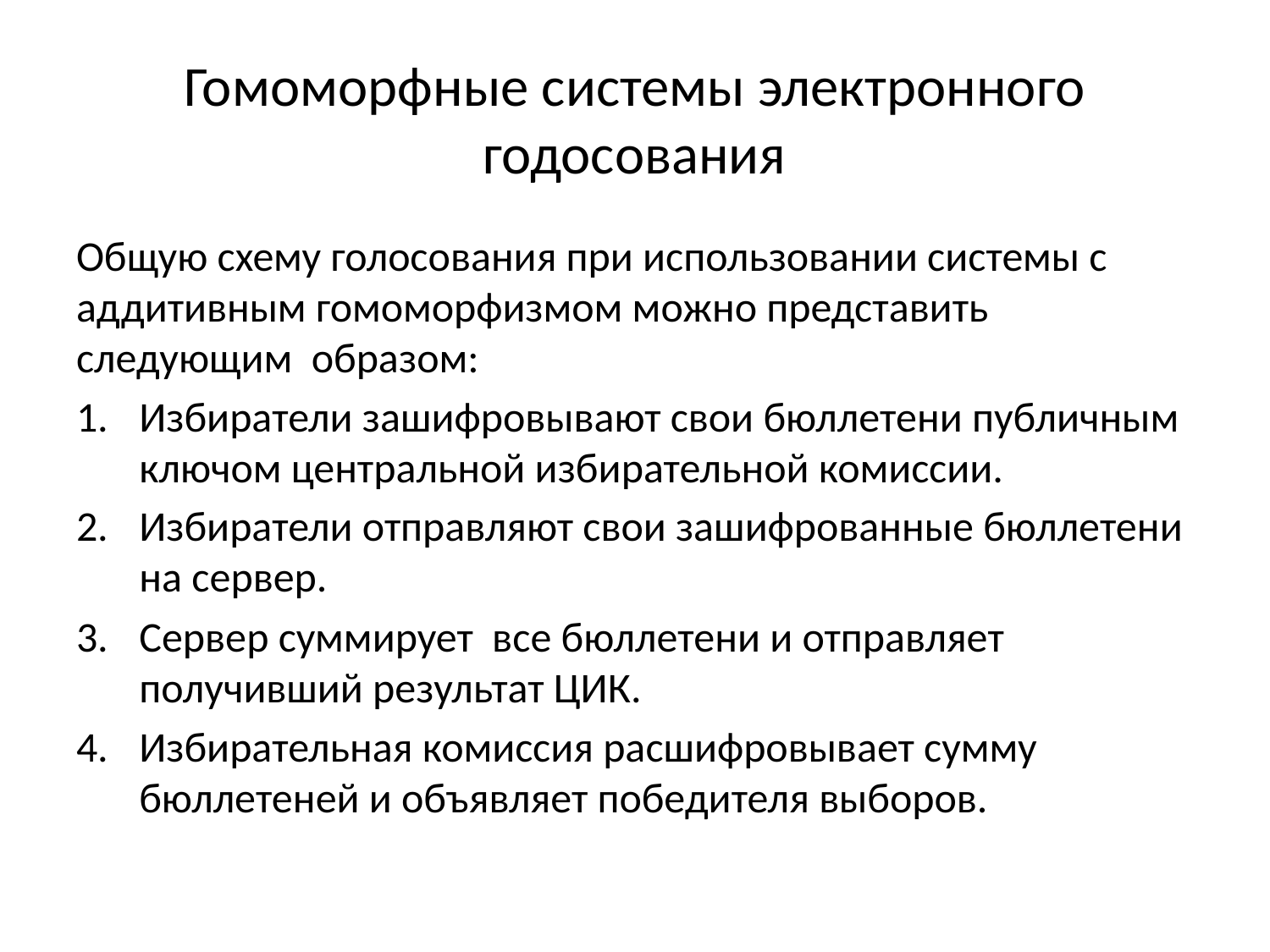

# Гомоморфные системы электронного годосования
Общую схему голосования при использовании системы с аддитивным гомоморфизмом можно представить следующим  образом:
Избиратели зашифровывают свои бюллетени публичным ключом центральной избирательной комиссии.
Избиратели отправляют свои зашифрованные бюллетени на сервер.
Сервер суммирует  все бюллетени и отправляет получивший результат ЦИК.
Избирательная комиссия расшифровывает сумму бюллетеней и объявляет победителя выборов.